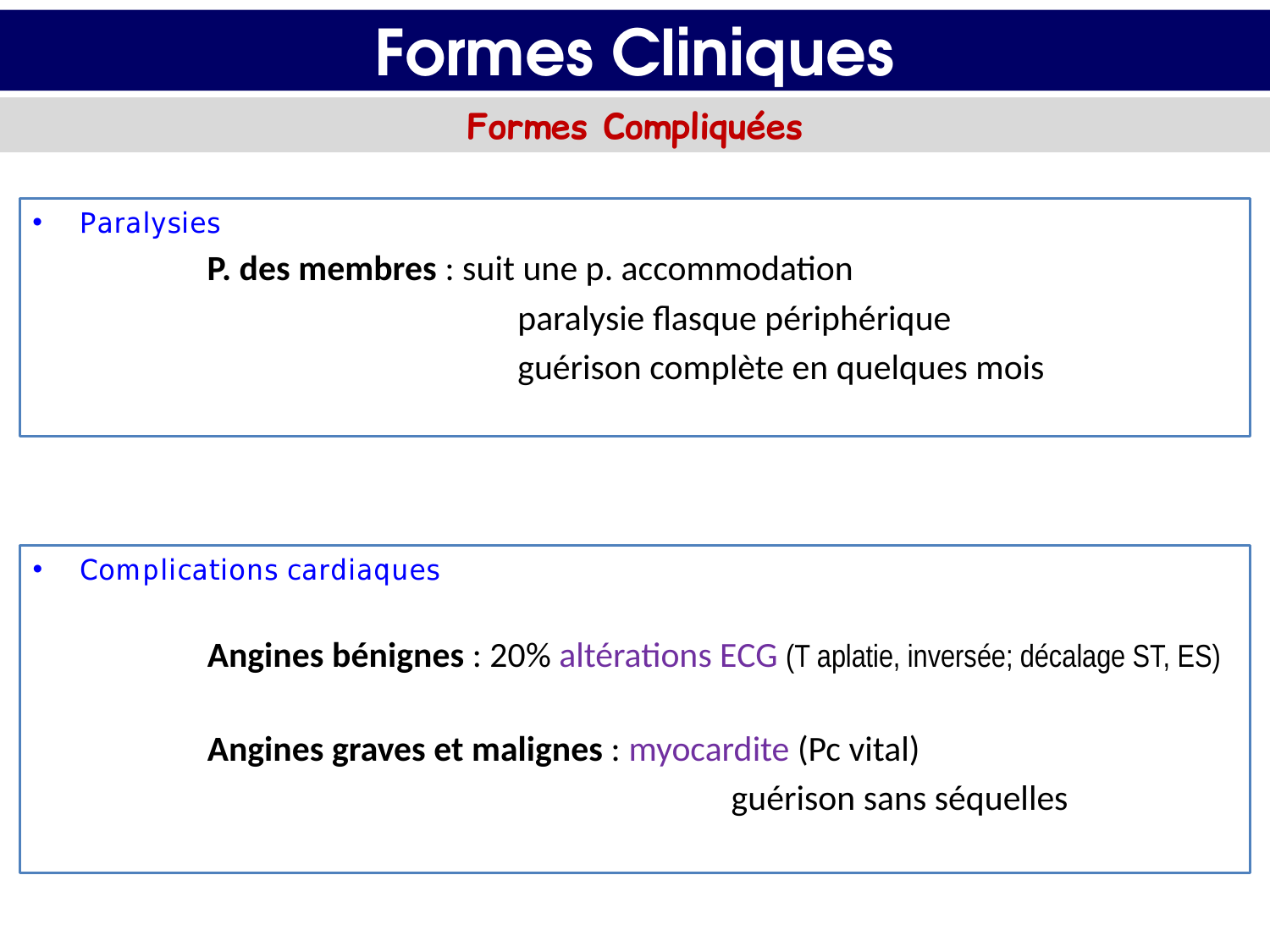

# Formes Cliniques
Formes Compliquées
Paralysies
		P. des membres : suit une p. accommodation
				       paralysie flasque périphérique
				       guérison complète en quelques mois
Complications cardiaques

		Angines bénignes : 20% altérations ECG (T aplatie, inversée; décalage ST, ES)

		Angines graves et malignes : myocardite (Pc vital)
						  guérison sans séquelles